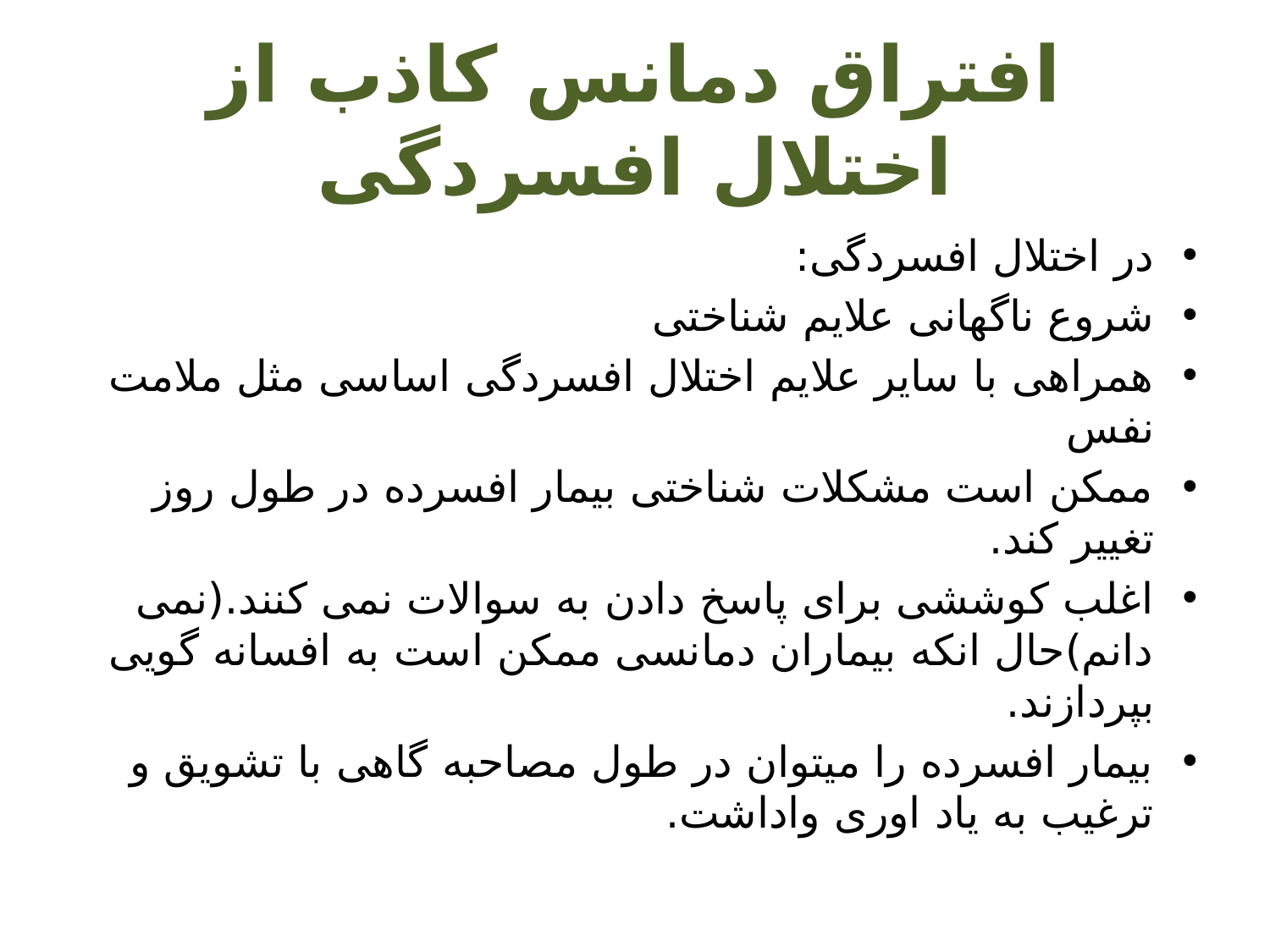

# افتراق دمانس کاذب از اختلال افسردگی
در اختلال افسردگی:
شروع ناگهانی علایم شناختی
همراهی با سایر علایم اختلال افسردگی اساسی مثل ملامت نفس
ممکن است مشکلات شناختی بیمار افسرده در طول روز تغییر کند.
اغلب کوششی برای پاسخ دادن به سوالات نمی کنند.(نمی دانم)حال انکه بیماران دمانسی ممکن است به افسانه گویی بپردازند.
بیمار افسرده را میتوان در طول مصاحبه گاهی با تشویق و ترغیب به یاد اوری واداشت.